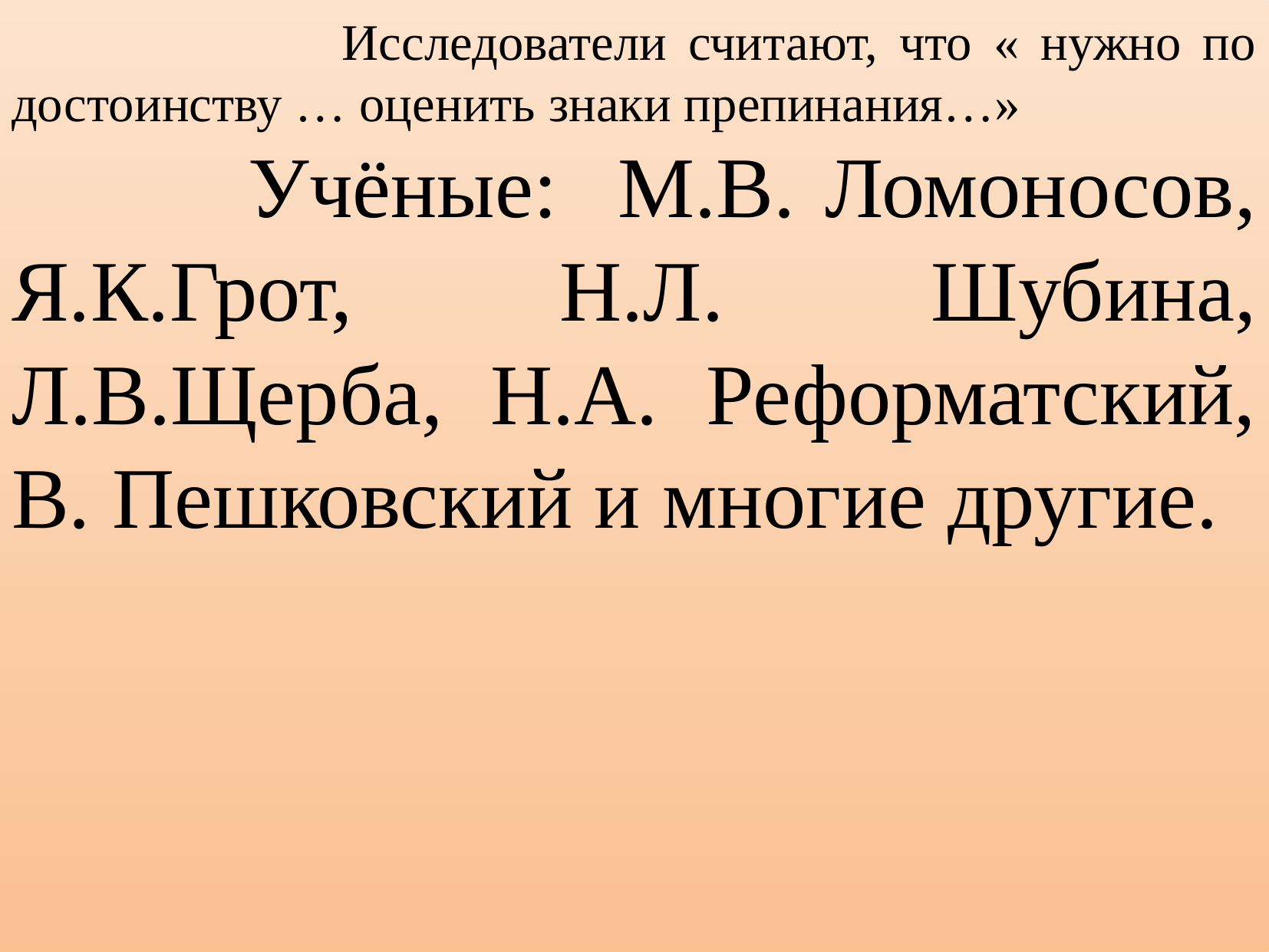

Исследователи считают, что « нужно по достоинству … оценить знаки препинания…»
           Учёные:  М.В. Ломоносов, Я.К.Грот, Н.Л. Шубина, Л.В.Щерба, Н.А. Реформатский, В. Пешковский и многие другие.